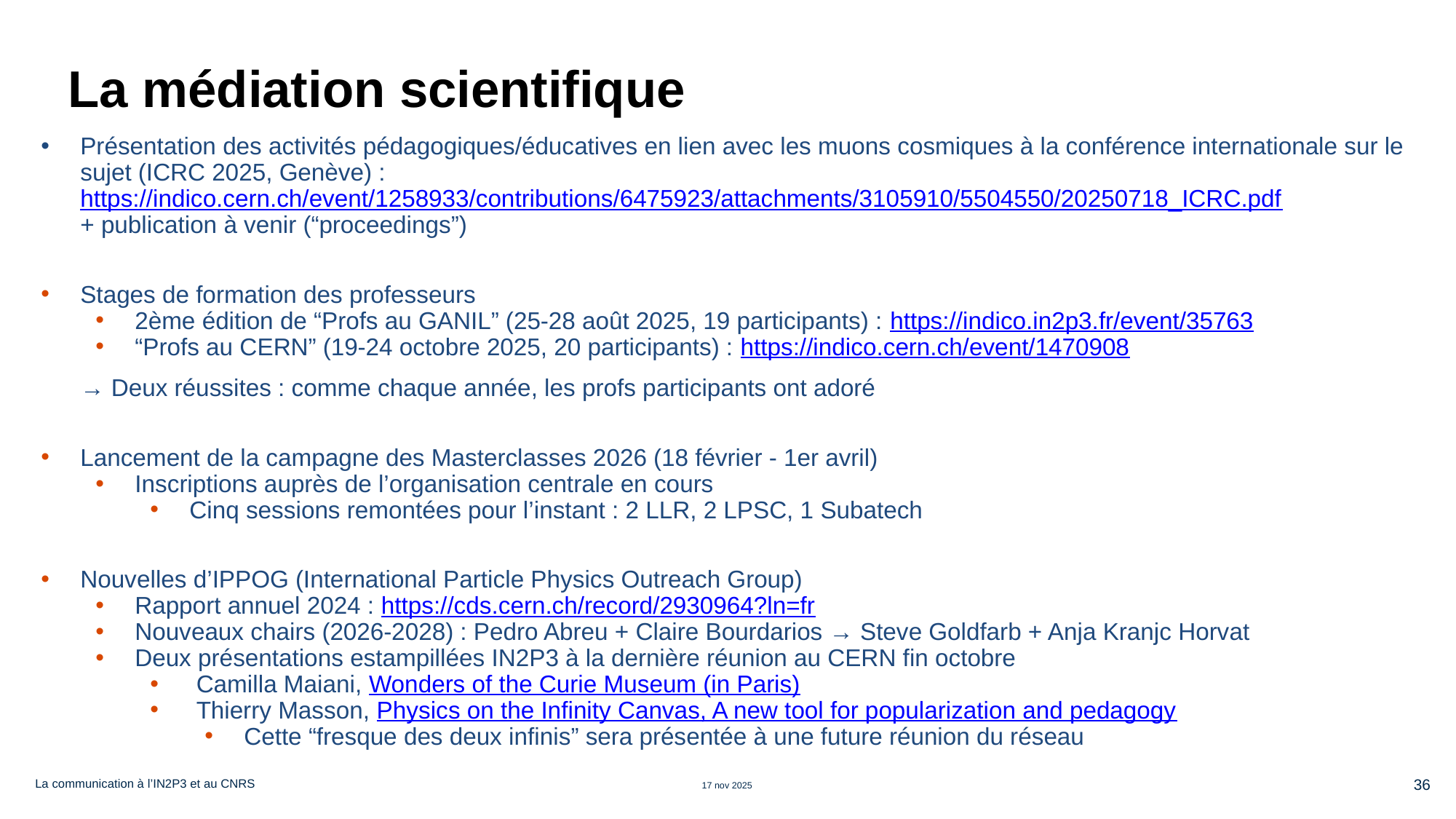

La médiation scientifique
Présentation des activités pédagogiques/éducatives en lien avec les muons cosmiques à la conférence internationale sur le sujet (ICRC 2025, Genève) : https://indico.cern.ch/event/1258933/contributions/6475923/attachments/3105910/5504550/20250718_ICRC.pdf
+ publication à venir (“proceedings”)

Stages de formation des professeurs
2ème édition de “Profs au GANIL” (25-28 août 2025, 19 participants) : https://indico.in2p3.fr/event/35763
“Profs au CERN” (19-24 octobre 2025, 20 participants) : https://indico.cern.ch/event/1470908
→ Deux réussites : comme chaque année, les profs participants ont adoré

Lancement de la campagne des Masterclasses 2026 (18 février - 1er avril)
Inscriptions auprès de l’organisation centrale en cours
Cinq sessions remontées pour l’instant : 2 LLR, 2 LPSC, 1 Subatech

Nouvelles d’IPPOG (International Particle Physics Outreach Group)
Rapport annuel 2024 : https://cds.cern.ch/record/2930964?ln=fr
Nouveaux chairs (2026-2028) : Pedro Abreu + Claire Bourdarios → Steve Goldfarb + Anja Kranjc Horvat
Deux présentations estampillées IN2P3 à la dernière réunion au CERN fin octobre
 Camilla Maiani, Wonders of the Curie Museum (in Paris)
 Thierry Masson, Physics on the Infinity Canvas, A new tool for popularization and pedagogy
Cette “fresque des deux infinis” sera présentée à une future réunion du réseau